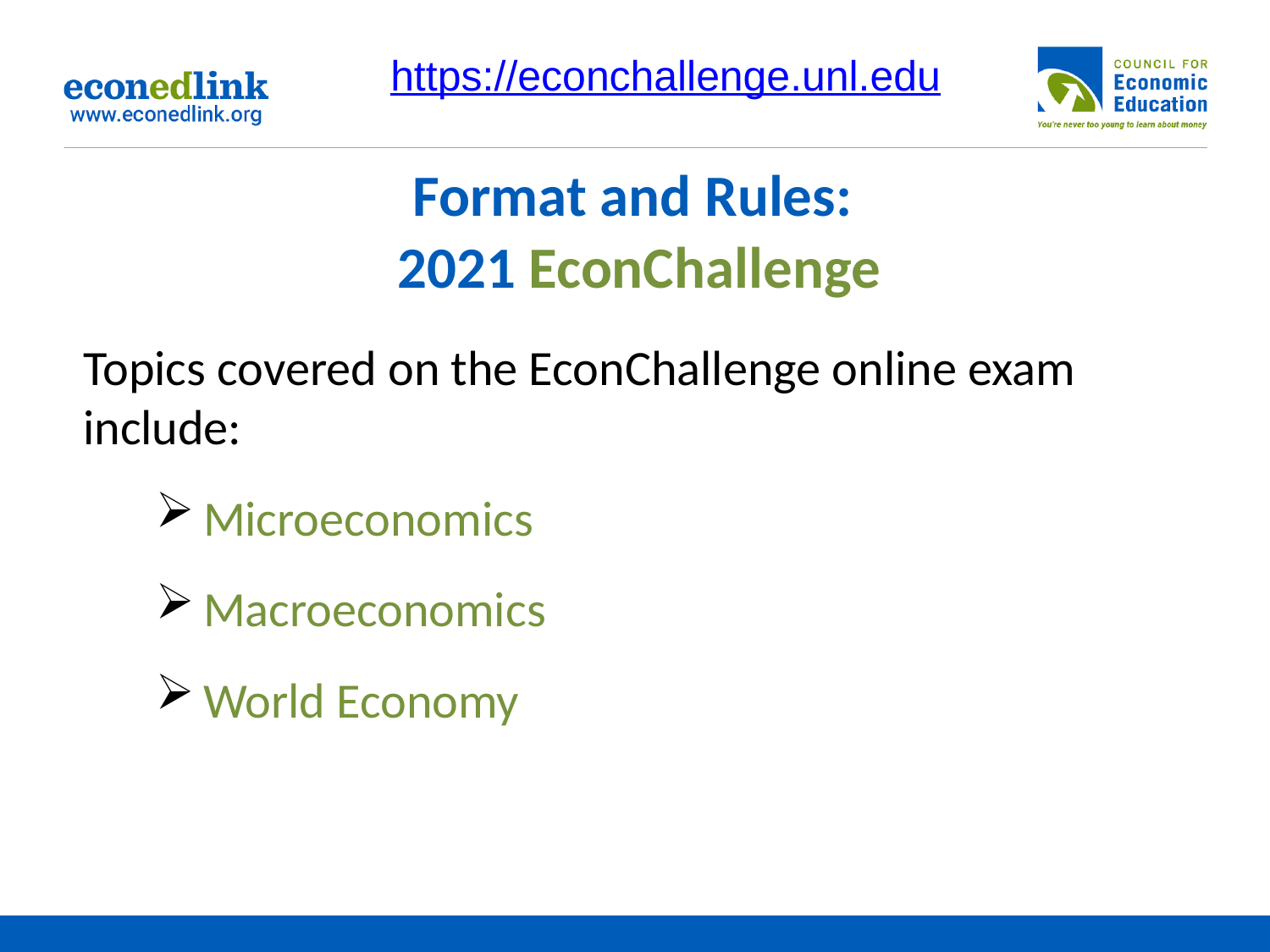

https://econchallenge.unl.edu
# Format and Rules: 2021 EconChallenge
Topics covered on the EconChallenge online exam include:
Microeconomics
Macroeconomics
World Economy